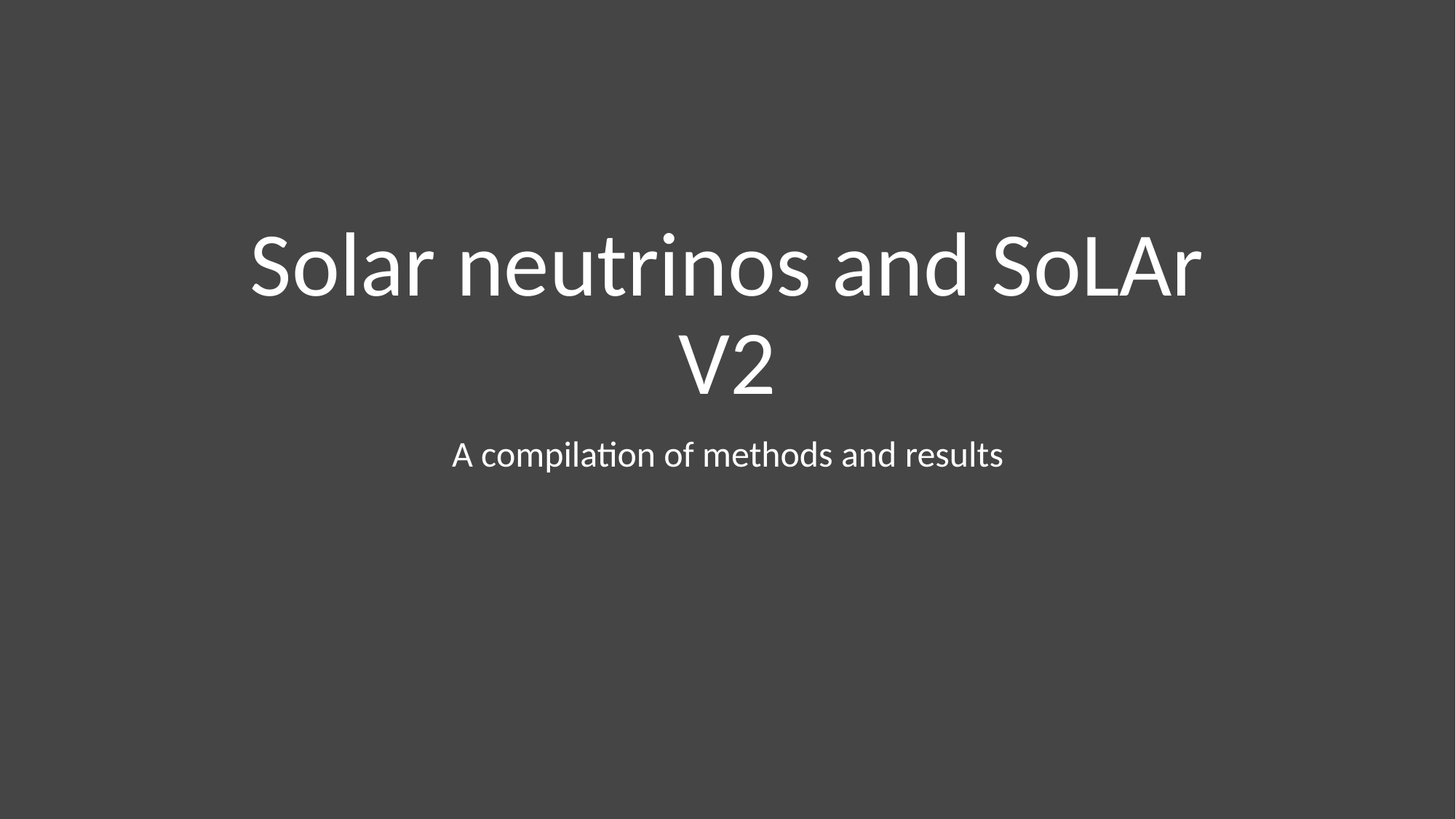

# Solar neutrinos and SoLAr V2
A compilation of methods and results